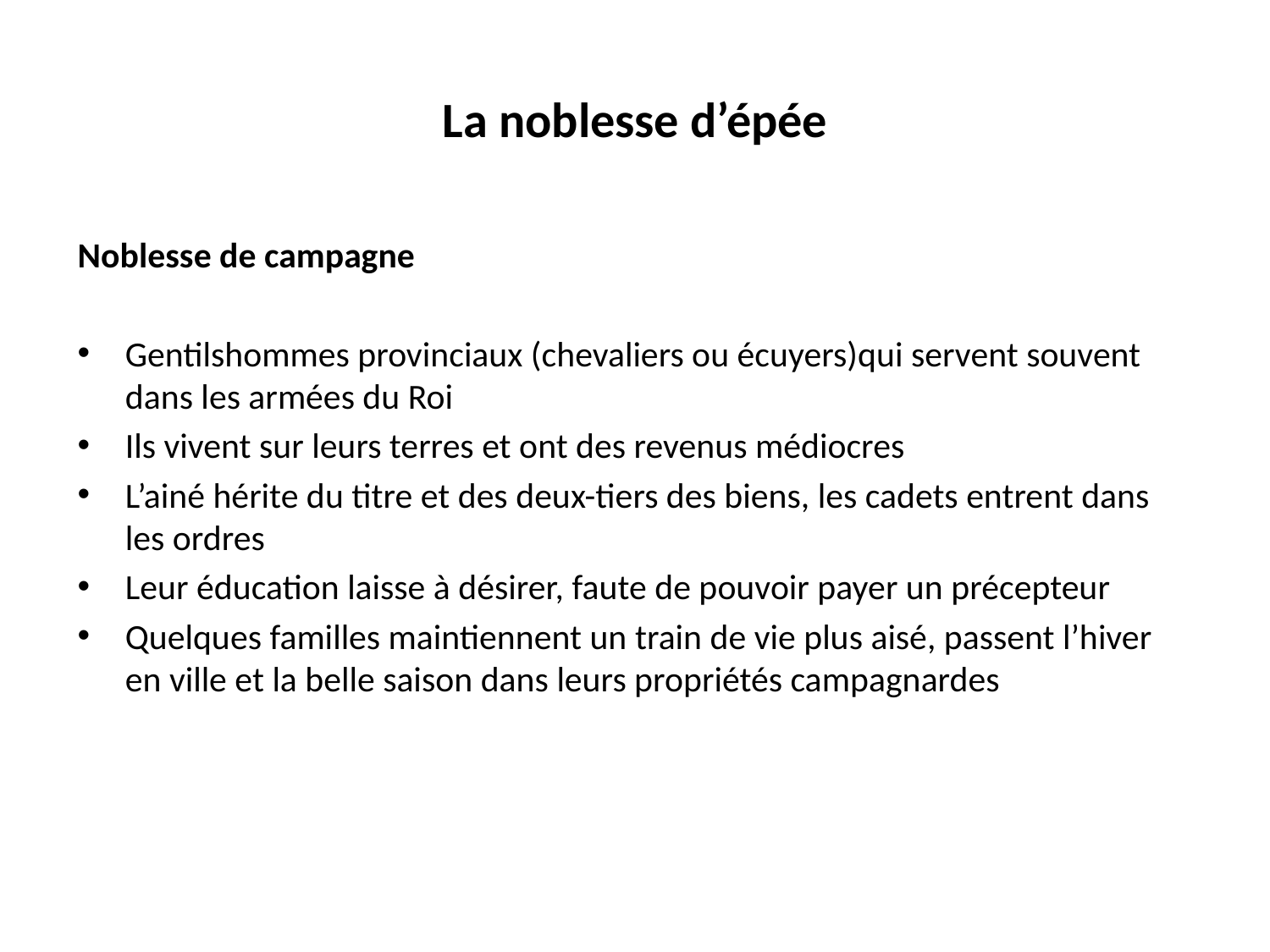

# La noblesse d’épée
Noblesse de campagne

Gentilshommes provinciaux (chevaliers ou écuyers)qui servent souvent dans les armées du Roi
Ils vivent sur leurs terres et ont des revenus médiocres
L’ainé hérite du titre et des deux-tiers des biens, les cadets entrent dans les ordres
Leur éducation laisse à désirer, faute de pouvoir payer un précepteur
Quelques familles maintiennent un train de vie plus aisé, passent l’hiver en ville et la belle saison dans leurs propriétés campagnardes